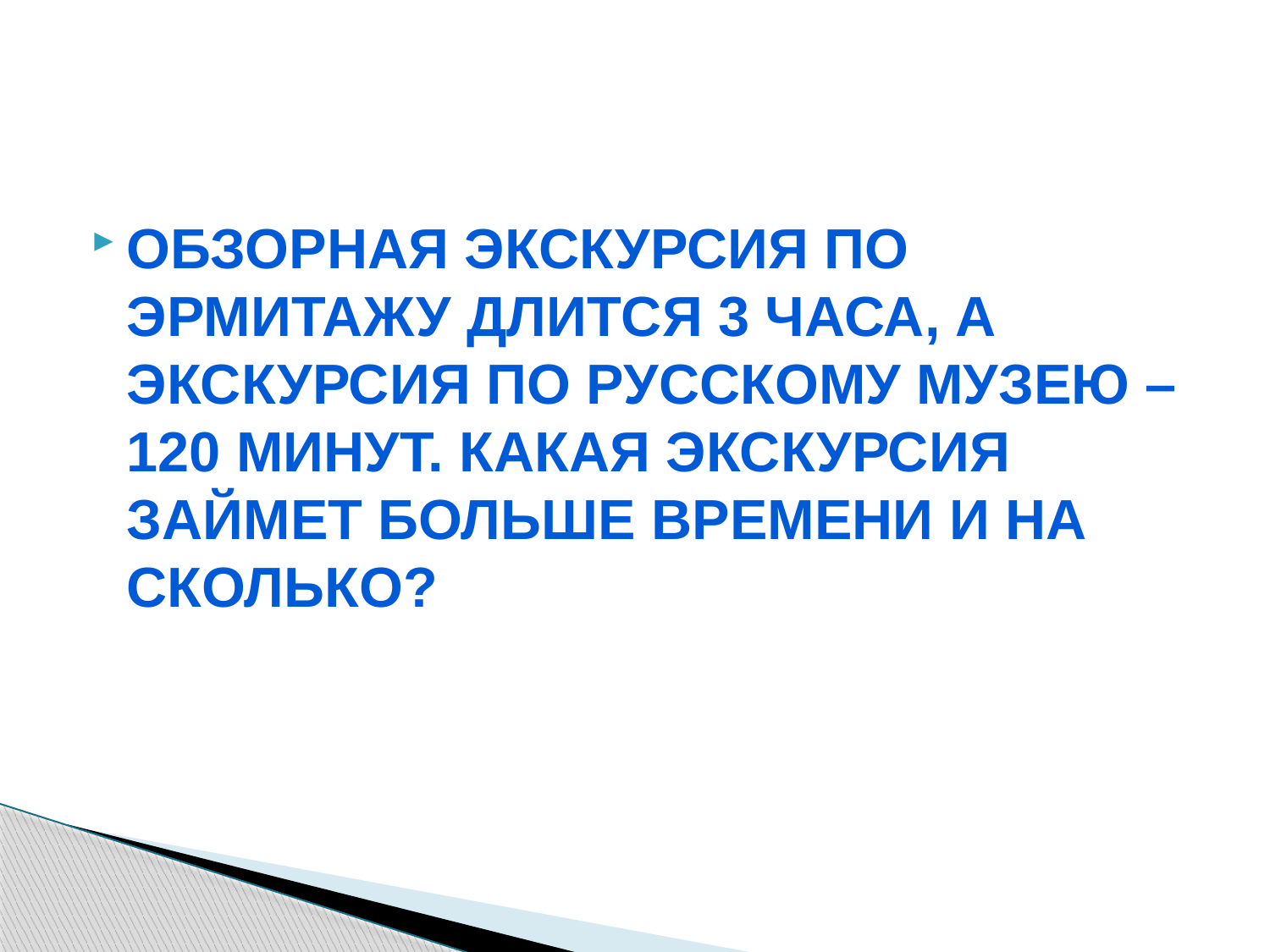

#
Обзорная экскурсия по Эрмитажу длится 3 часа, а экскурсия по Русскому музею – 120 минут. Какая экскурсия займет больше времени и на сколько?